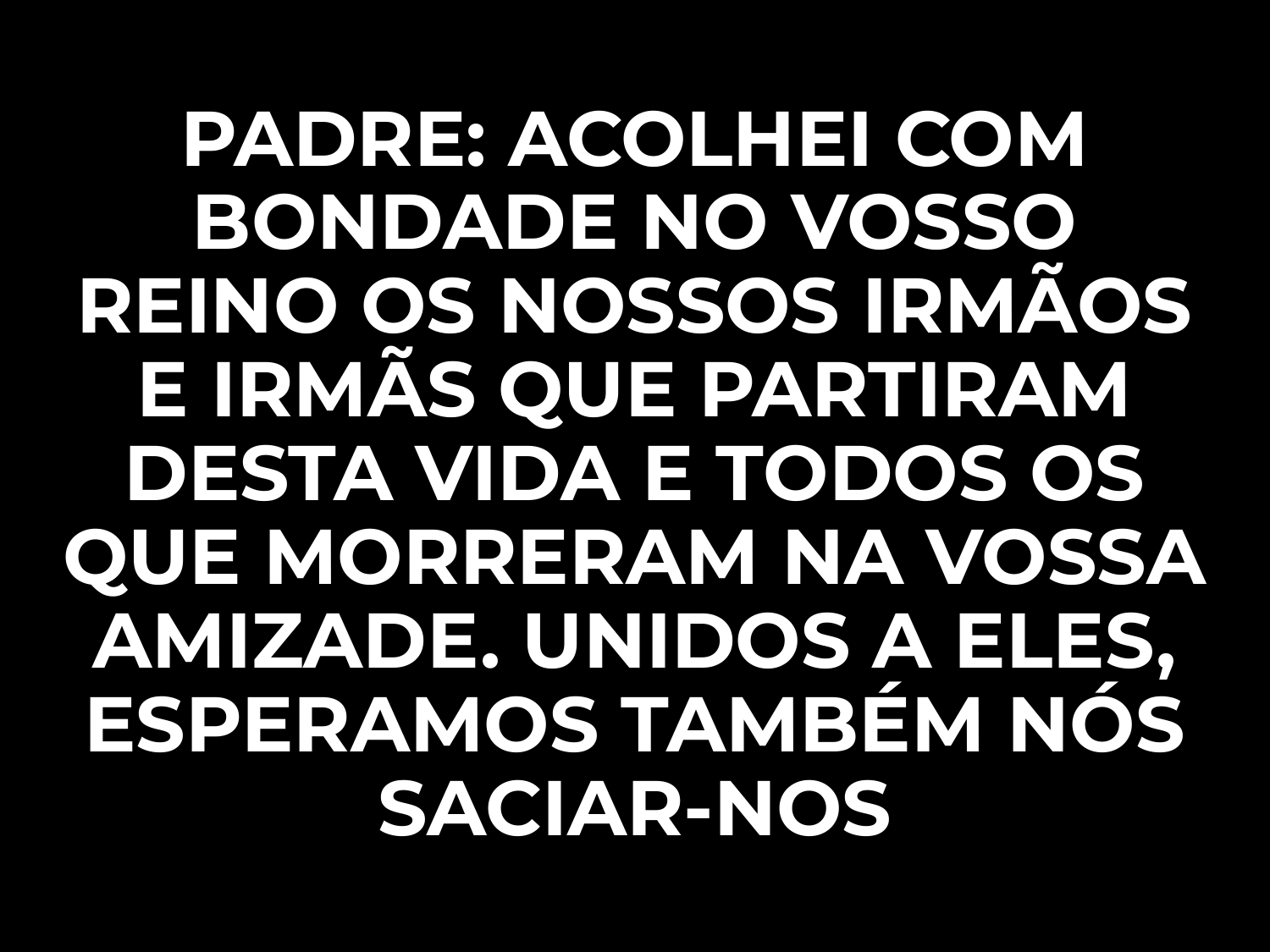

PADRE: ACOLHEI COM BONDADE NO VOSSO REINO OS NOSSOS IRMÃOS E IRMÃS QUE PARTIRAM DESTA VIDA E TODOS OS QUE MORRERAM NA VOSSA AMIZADE. UNIDOS A ELES, ESPERAMOS TAMBÉM NÓS SACIAR-NOS